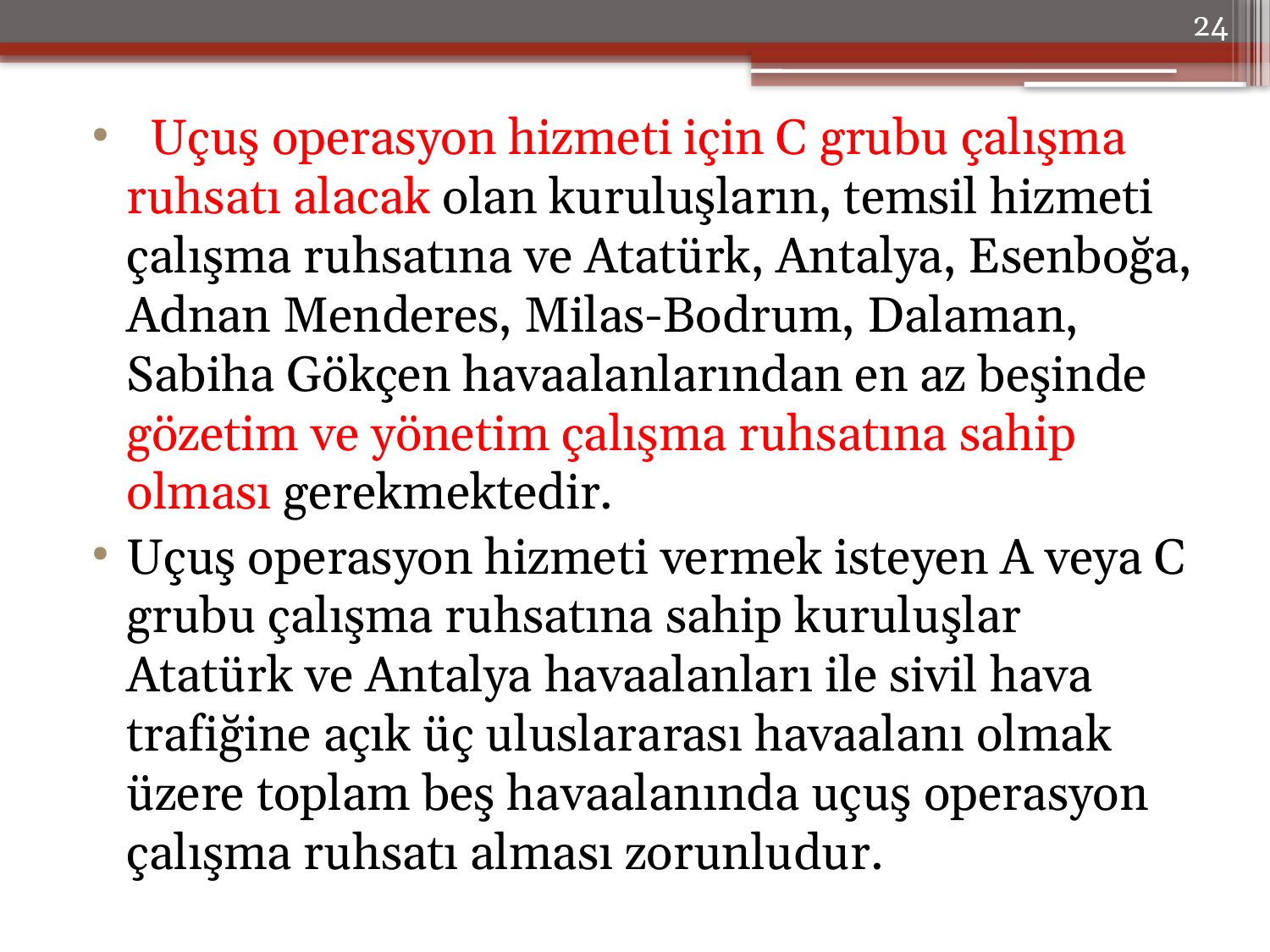

24
  Uçuş operasyon hizmeti için C grubu çalışma ruhsatı alacak olan kuruluşların, temsil hizmeti çalışma ruhsatına ve Atatürk, Antalya, Esenboğa, Adnan Menderes, Milas-Bodrum, Dalaman, Sabiha Gökçen havaalanlarından en az beşinde gözetim ve yönetim çalışma ruhsatına sahip olması gerekmektedir.
Uçuş operasyon hizmeti vermek isteyen A veya C grubu çalışma ruhsatına sahip kuruluşlar Atatürk ve Antalya havaalanları ile sivil hava trafiğine açık üç uluslararası havaalanı olmak üzere toplam beş havaalanında uçuş operasyon çalışma ruhsatı alması zorunludur.